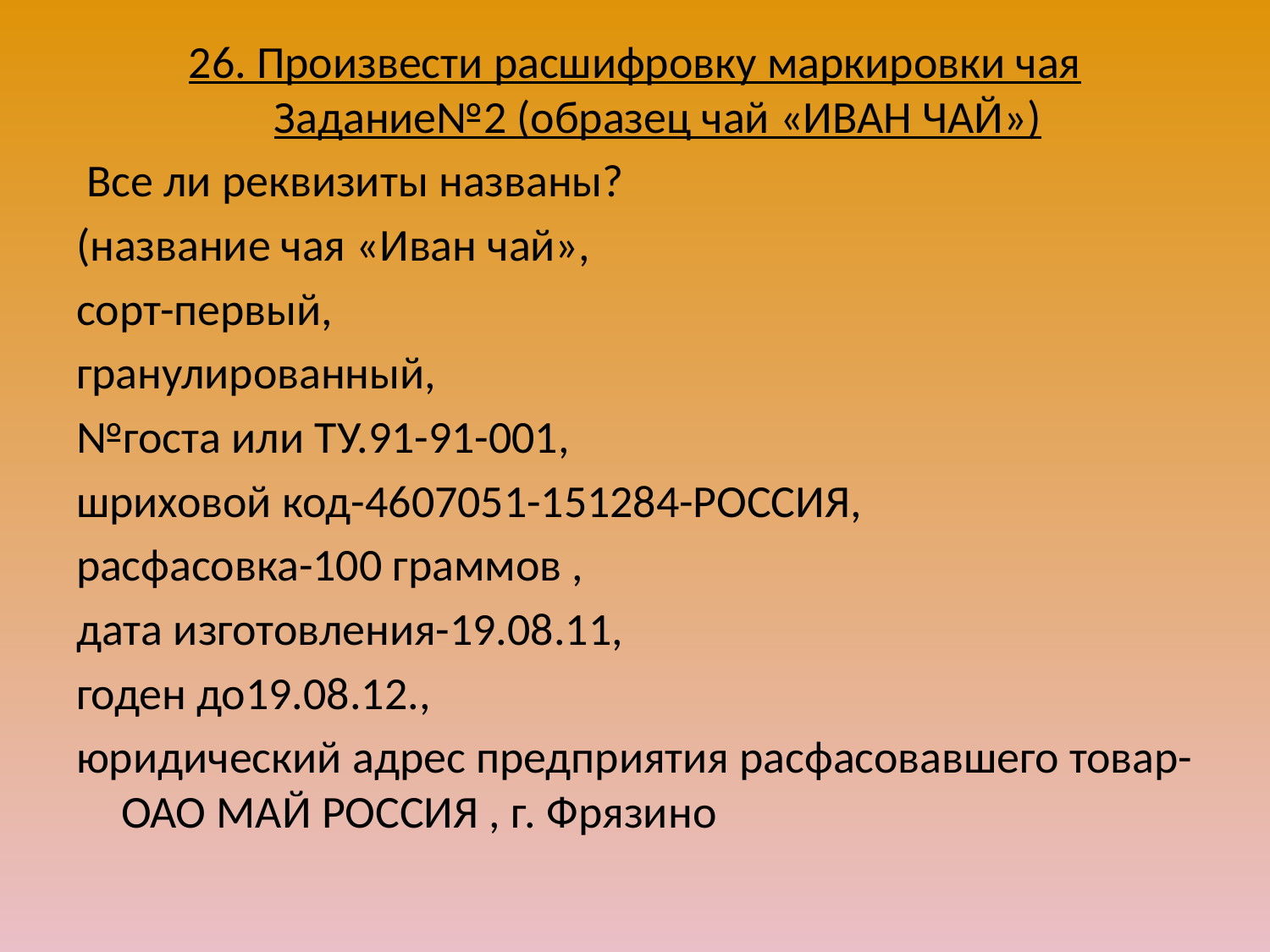

26. Произвести расшифровку маркировки чая Задание№2 (образец чай «ИВАН ЧАЙ»)
 Все ли реквизиты названы?
(название чая «Иван чай»,
сорт-первый,
гранулированный,
№госта или ТУ.91-91-001,
шриховой код-4607051-151284-РОССИЯ,
расфасовка-100 граммов ,
дата изготовления-19.08.11,
годен до19.08.12.,
юридический адрес предприятия расфасовавшего товар- ОАО МАЙ РОССИЯ , г. Фрязино